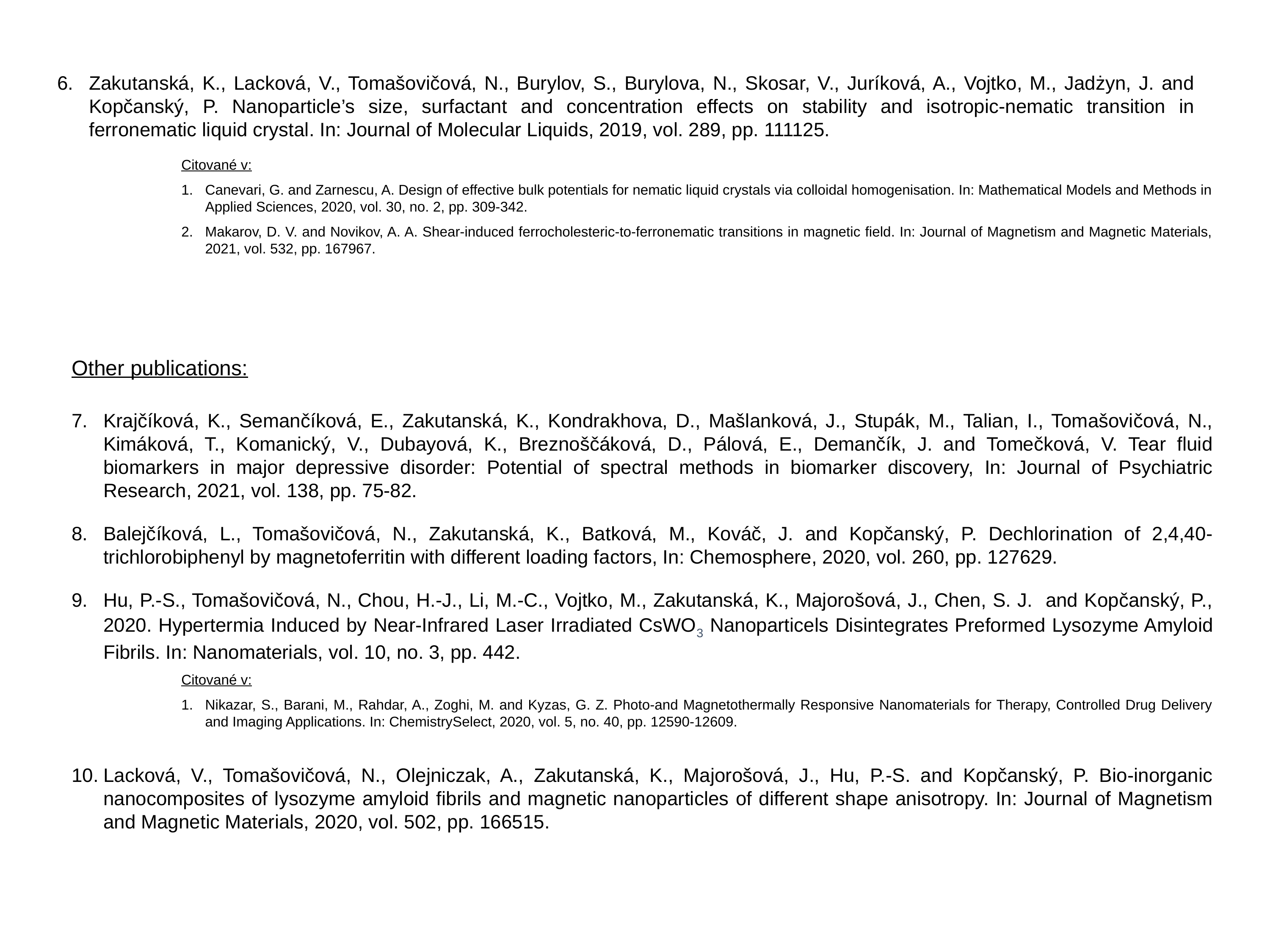

Zakutanská, K., Lacková, V., Tomašovičová, N., Burylov, S., Burylova, N., Skosar, V., Juríková, A., Vojtko, M., Jadżyn, J. and Kopčanský, P. Nanoparticle’s size, surfactant and concentration effects on stability and isotropic-nematic transition in ferronematic liquid crystal. In: Journal of Molecular Liquids, 2019, vol. 289, pp. 111125.

Citované v:
Canevari, G. and Zarnescu, A. Design of effective bulk potentials for nematic liquid crystals via colloidal homogenisation. In: Mathematical Models and Methods in Applied Sciences, 2020, vol. 30, no. 2, pp. 309-342.
Makarov, D. V. and Novikov, A. A. Shear-induced ferrocholesteric-to-ferronematic transitions in magnetic field. In: Journal of Magnetism and Magnetic Materials, 2021, vol. 532, pp. 167967.
Other publications:
Krajčíková, K., Semančíková, E., Zakutanská, K., Kondrakhova, D., Mašlanková, J., Stupák, M., Talian, I., Tomašovičová, N., Kimáková, T., Komanický, V., Dubayová, K., Breznoščáková, D., Pálová, E., Demančík, J. and Tomečková, V. Tear fluid biomarkers in major depressive disorder: Potential of spectral methods in biomarker discovery, In: Journal of Psychiatric Research, 2021, vol. 138, pp. 75-82.
Balejčíková, L., Tomašovičová, N., Zakutanská, K., Batková, M., Kováč, J. and Kopčanský, P. Dechlorination of 2,4,40-trichlorobiphenyl by magnetoferritin with different loading factors, In: Chemosphere, 2020, vol. 260, pp. 127629.
Hu, P.-S., Tomašovičová, N., Chou, H.-J., Li, M.-C., Vojtko, M., Zakutanská, K., Majorošová, J., Chen, S. J.  and Kopčanský, P., 2020. Hypertermia Induced by Near-Infrared Laser Irradiated CsWO3 Nanoparticels Disintegrates Preformed Lysozyme Amyloid Fibrils. In: Nanomaterials, vol. 10, no. 3, pp. 442.

Lacková, V., Tomašovičová, N., Olejniczak, A., Zakutanská, K., Majorošová, J., Hu, P.-S. and Kopčanský, P. Bio-inorganic nanocomposites of lysozyme amyloid fibrils and magnetic nanoparticles of different shape anisotropy. In: Journal of Magnetism and Magnetic Materials, 2020, vol. 502, pp. 166515.
Citované v:
Nikazar, S., Barani, M., Rahdar, A., Zoghi, M. and Kyzas, G. Z. Photo‐and Magnetothermally Responsive Nanomaterials for Therapy, Controlled Drug Delivery and Imaging Applications. In: ChemistrySelect, 2020, vol. 5, no. 40, pp. 12590-12609.